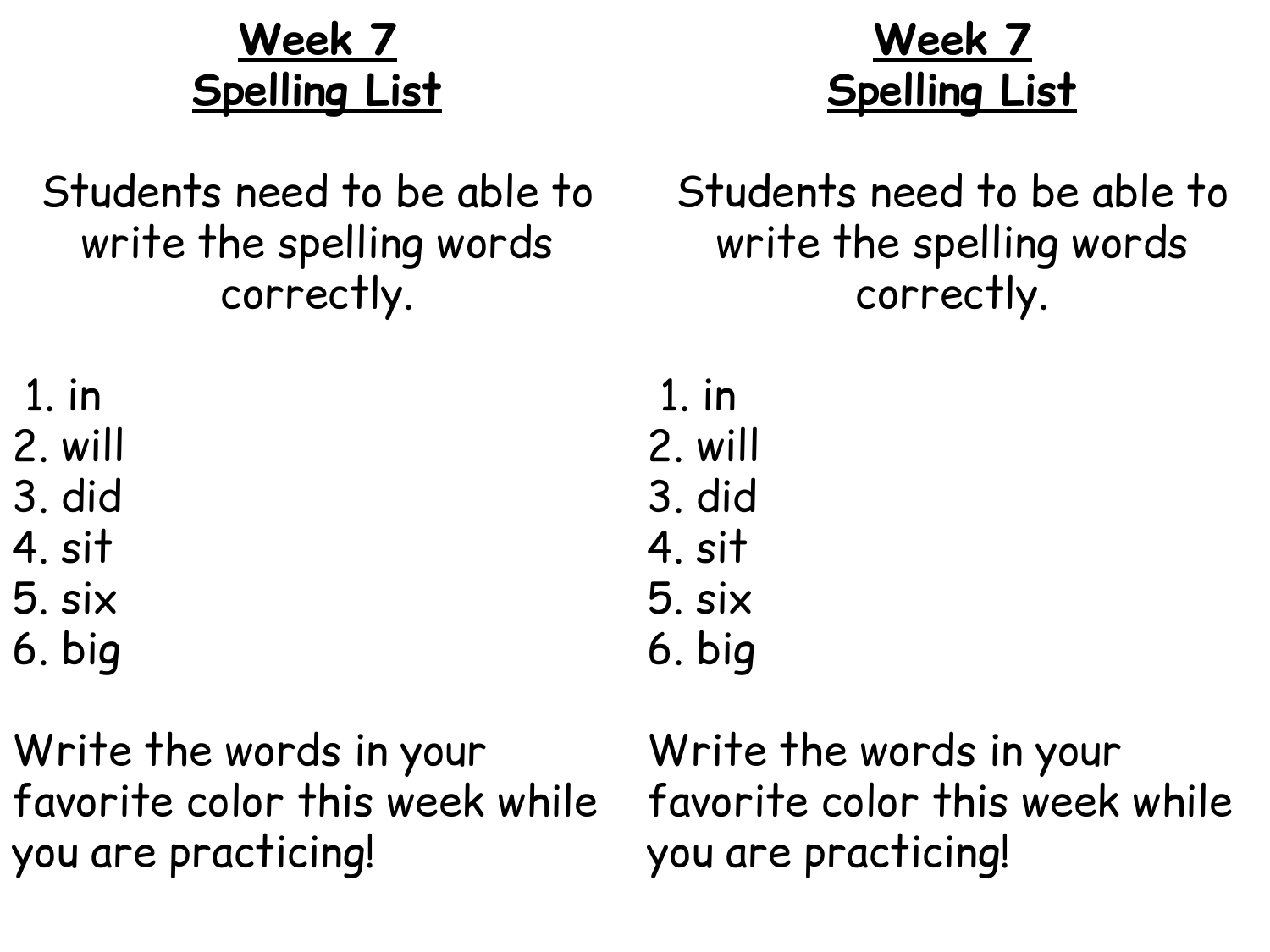

Week 7
Spelling List

Students need to be able to write the spelling words correctly.

 1. in
2. will
3. did
4. sit
5. six
6. big

Write the words in your favorite color this week while you are practicing!
Week 7
Spelling List

Students need to be able to write the spelling words correctly.

 1. in
2. will
3. did
4. sit
5. six
6. big

Write the words in your favorite color this week while you are practicing!